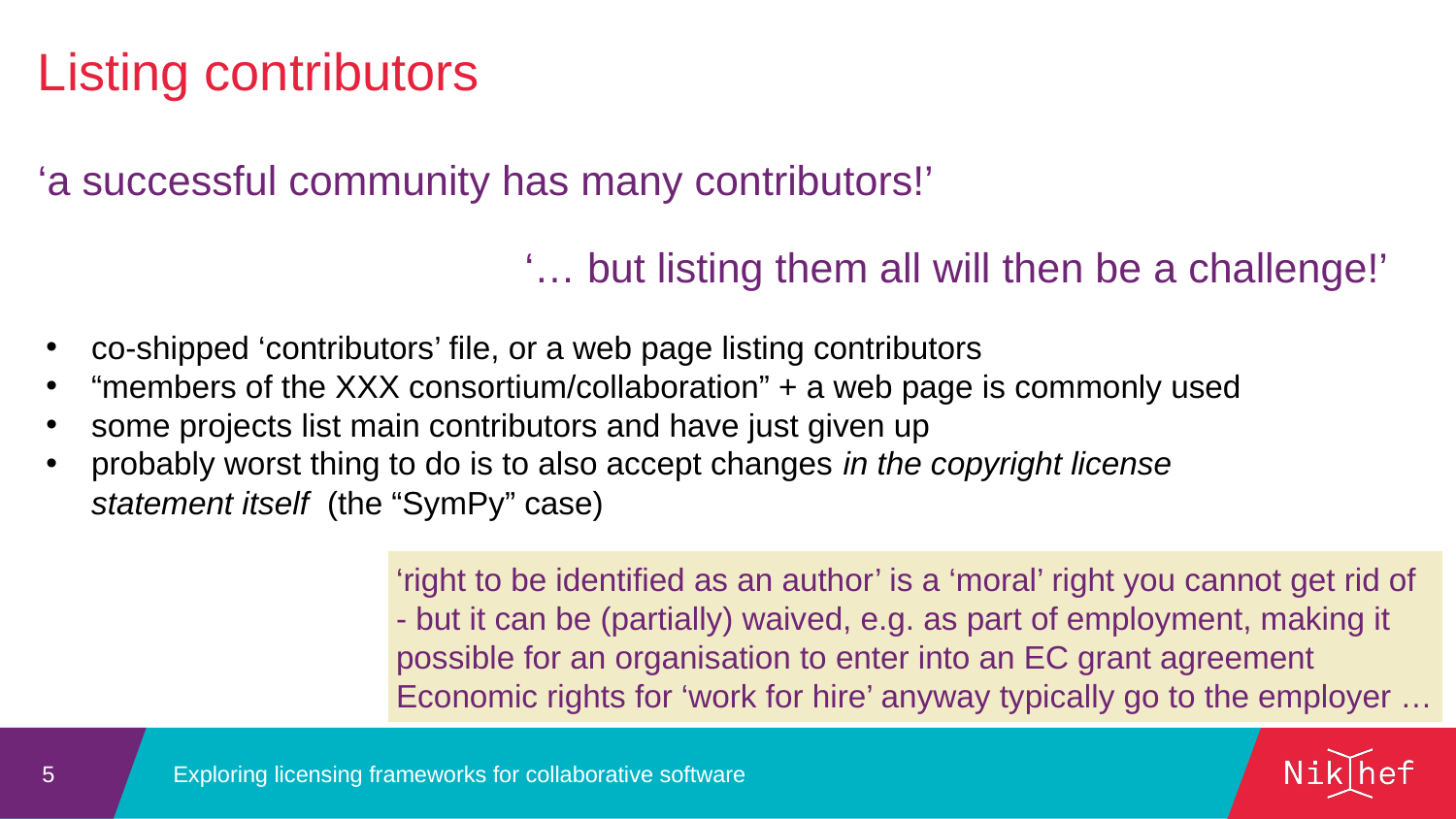

Listing contributors
‘a successful community has many contributors!’
‘… but listing them all will then be a challenge!’
co-shipped ‘contributors’ file, or a web page listing contributors
“members of the XXX consortium/collaboration” + a web page is commonly used
some projects list main contributors and have just given up
probably worst thing to do is to also accept changes in the copyright license statement itself  (the “SymPy” case)
‘right to be identified as an author’ is a ‘moral’ right you cannot get rid of
- but it can be (partially) waived, e.g. as part of employment, making it
possible for an organisation to enter into an EC grant agreement
Economic rights for ‘work for hire’ anyway typically go to the employer …
Exploring licensing frameworks for collaborative software
5